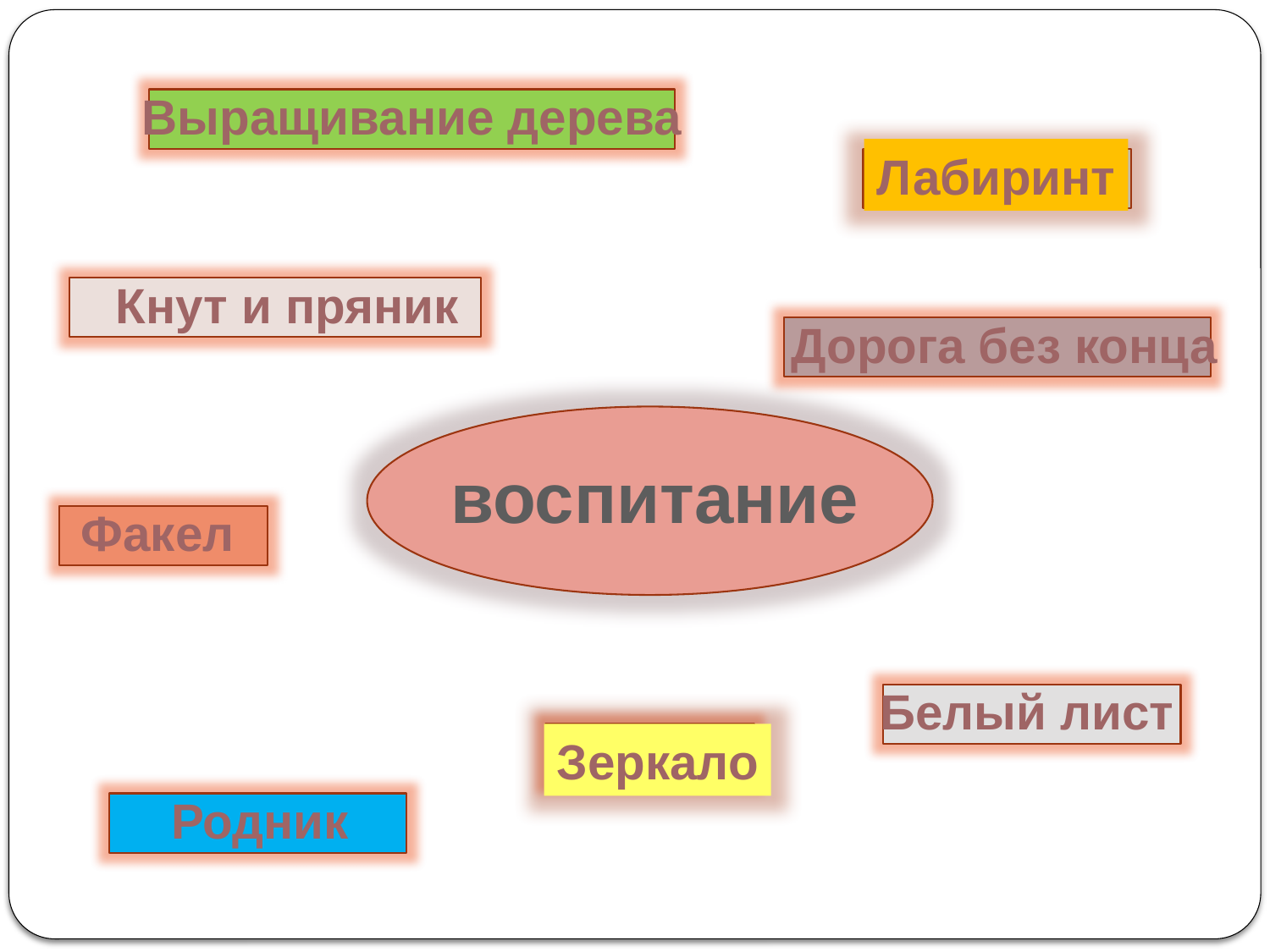

Выращивание дерева

Лабиринт

Кнут и пряник

Дорога без конца

воспитание
Факел

Белый лист

Зеркало
Родник